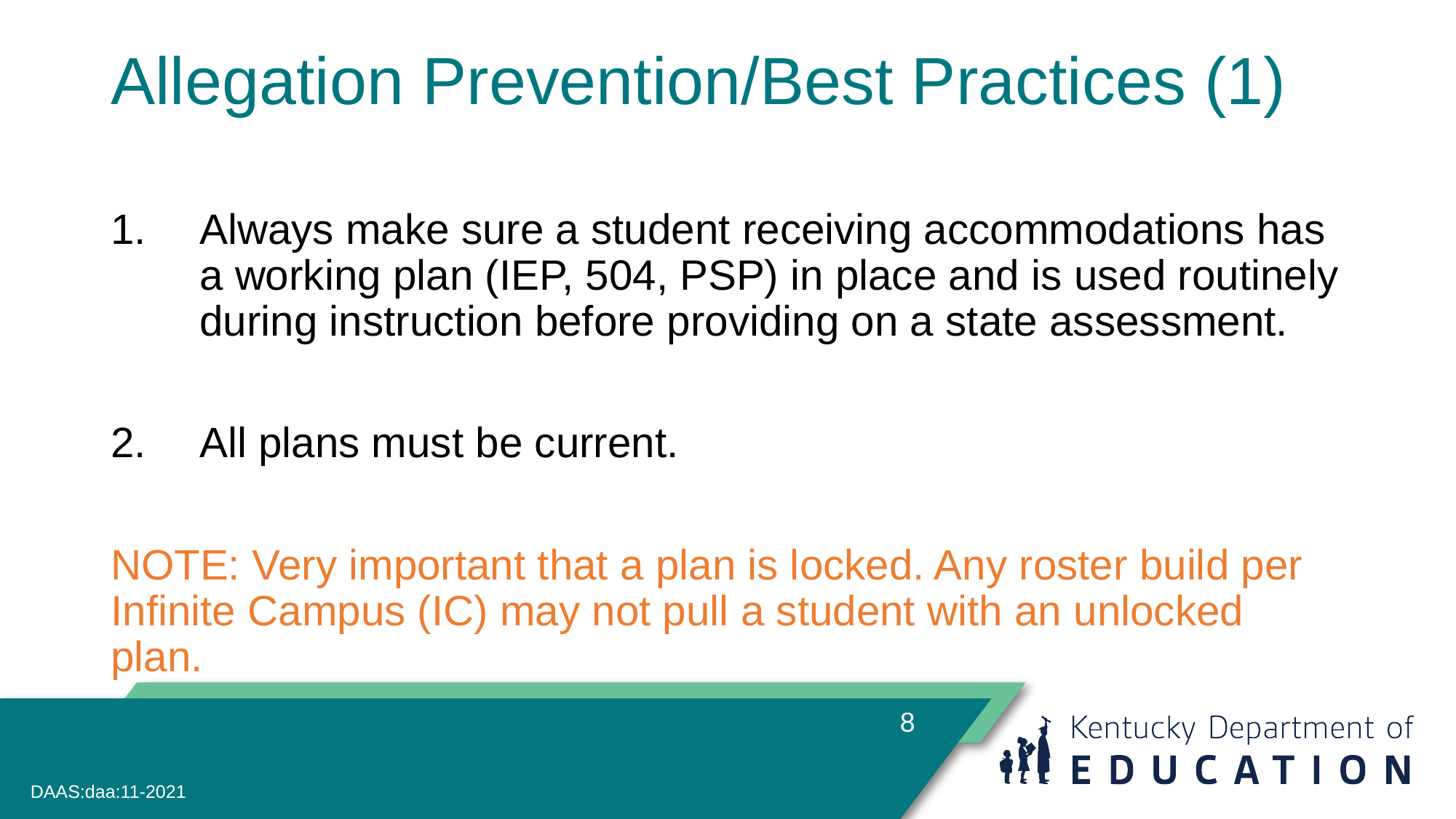

# Allegation Prevention/Best Practices (1) 2
Always make sure a student receiving accommodations has a working plan (IEP, 504, PSP) in place and is used routinely during instruction before providing on a state assessment.

All plans must be current.

NOTE: Very important that a plan is locked. Any roster build per Infinite Campus (IC) may not pull a student with an unlocked plan.

2
8
DAAS:daa:11-2021